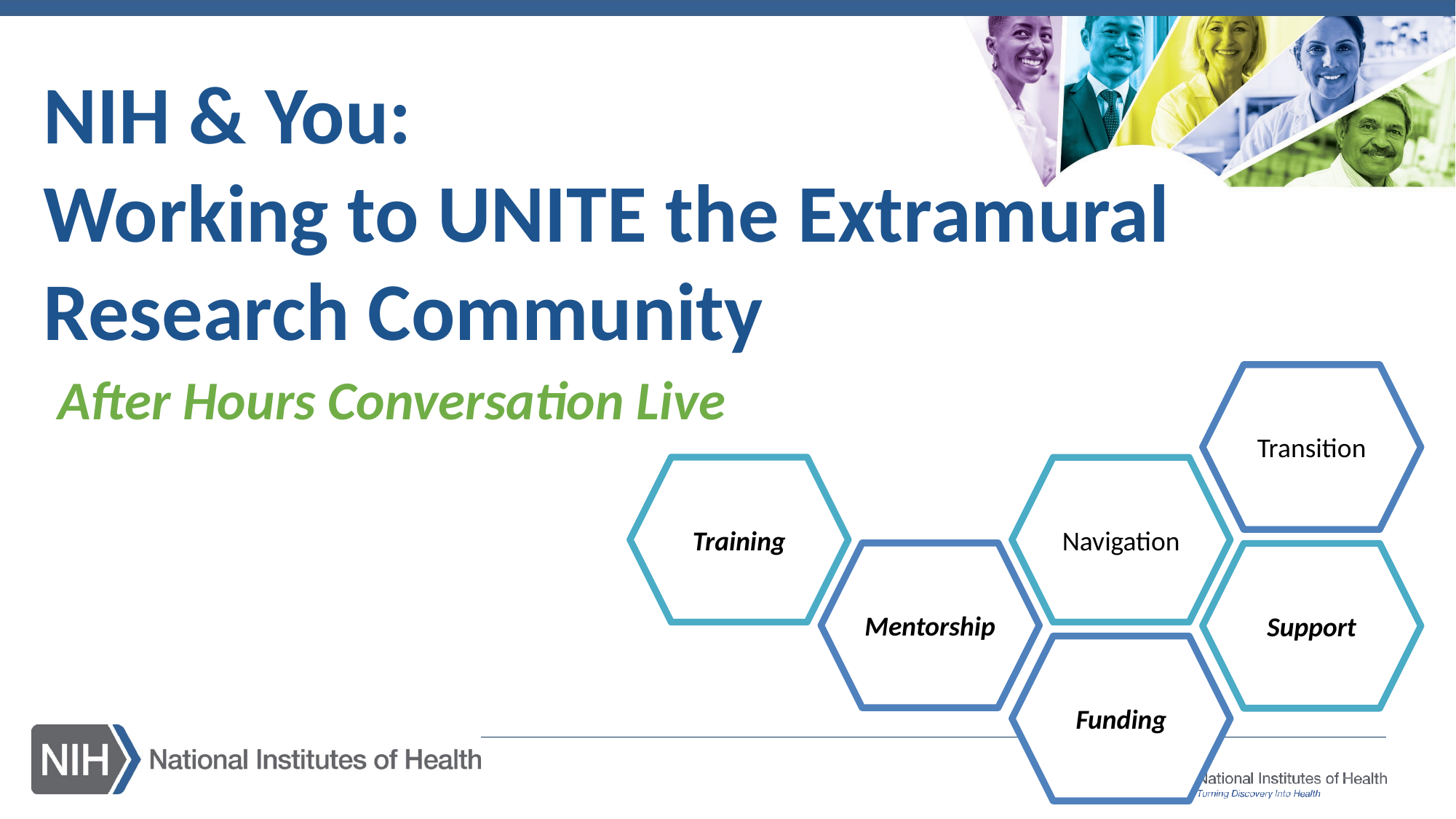

# NIH & You: Working to UNITE the Extramural Research Community
After Hours Conversation Live
Transition
Training
Navigation
Mentorship
Support
Funding